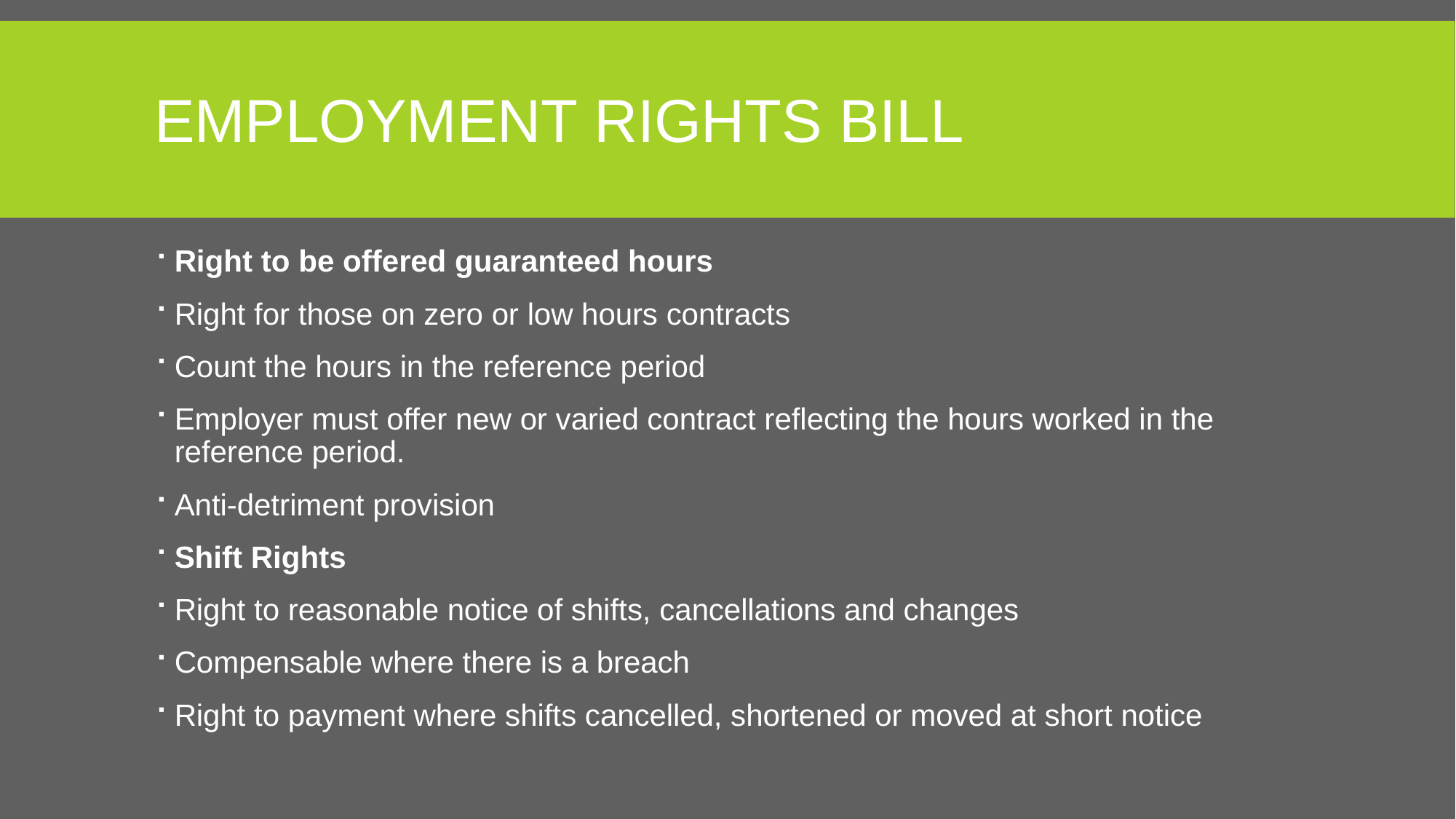

# Employment Rights Bill
Right to be offered guaranteed hours
Right for those on zero or low hours contracts
Count the hours in the reference period
Employer must offer new or varied contract reflecting the hours worked in the reference period.
Anti-detriment provision
Shift Rights
Right to reasonable notice of shifts, cancellations and changes
Compensable where there is a breach
Right to payment where shifts cancelled, shortened or moved at short notice